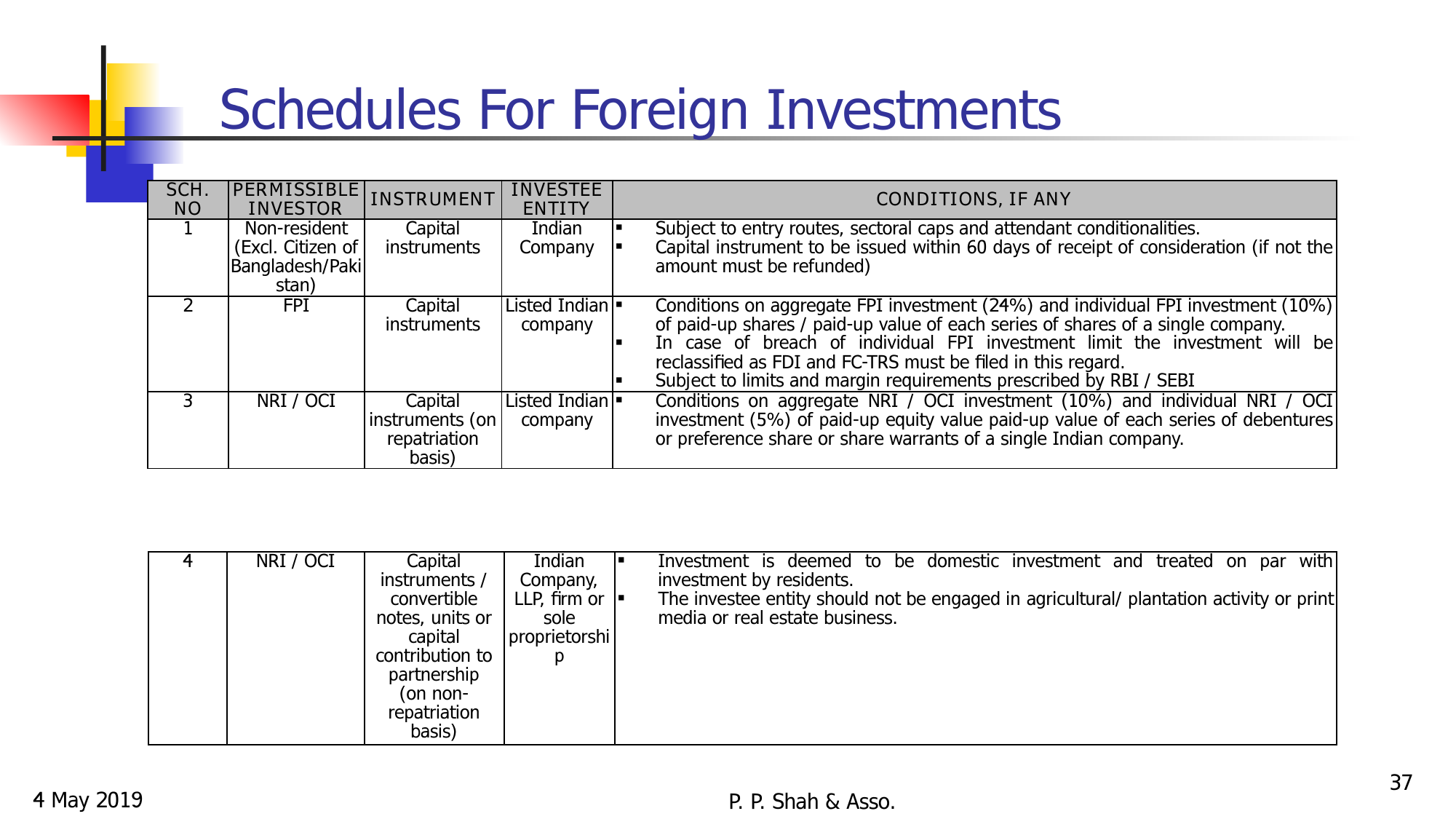

# Schedules For Foreign Investments
| Sch. no | permissible investor | instrument | investee entity | conditions, if any |
| --- | --- | --- | --- | --- |
| 1 | Non-resident (Excl. Citizen of Bangladesh/Pakistan) | Capital instruments | Indian Company | Subject to entry routes, sectoral caps and attendant conditionalities. Capital instrument to be issued within 60 days of receipt of consideration (if not the amount must be refunded) |
| 2 | FPI | Capital instruments | Listed Indian company | Conditions on aggregate FPI investment (24%) and individual FPI investment (10%) of paid-up shares / paid-up value of each series of shares of a single company. In case of breach of individual FPI investment limit the investment will be reclassified as FDI and FC-TRS must be filed in this regard. Subject to limits and margin requirements prescribed by RBI / SEBI |
| 3 | NRI / OCI | Capital instruments (on repatriation basis) | Listed Indian company | Conditions on aggregate NRI / OCI investment (10%) and individual NRI / OCI investment (5%) of paid-up equity value paid-up value of each series of debentures or preference share or share warrants of a single Indian company. |
| 4 | NRI / OCI | Capital instruments / convertible notes, units or capital contribution to partnership (on non- repatriation basis) | Indian Company, LLP, firm or sole proprietorship | Investment is deemed to be domestic investment and treated on par with investment by residents. The investee entity should not be engaged in agricultural/ plantation activity or print media or real estate business. |
| --- | --- | --- | --- | --- |
37
4 May 2019
P. P. Shah & Asso.